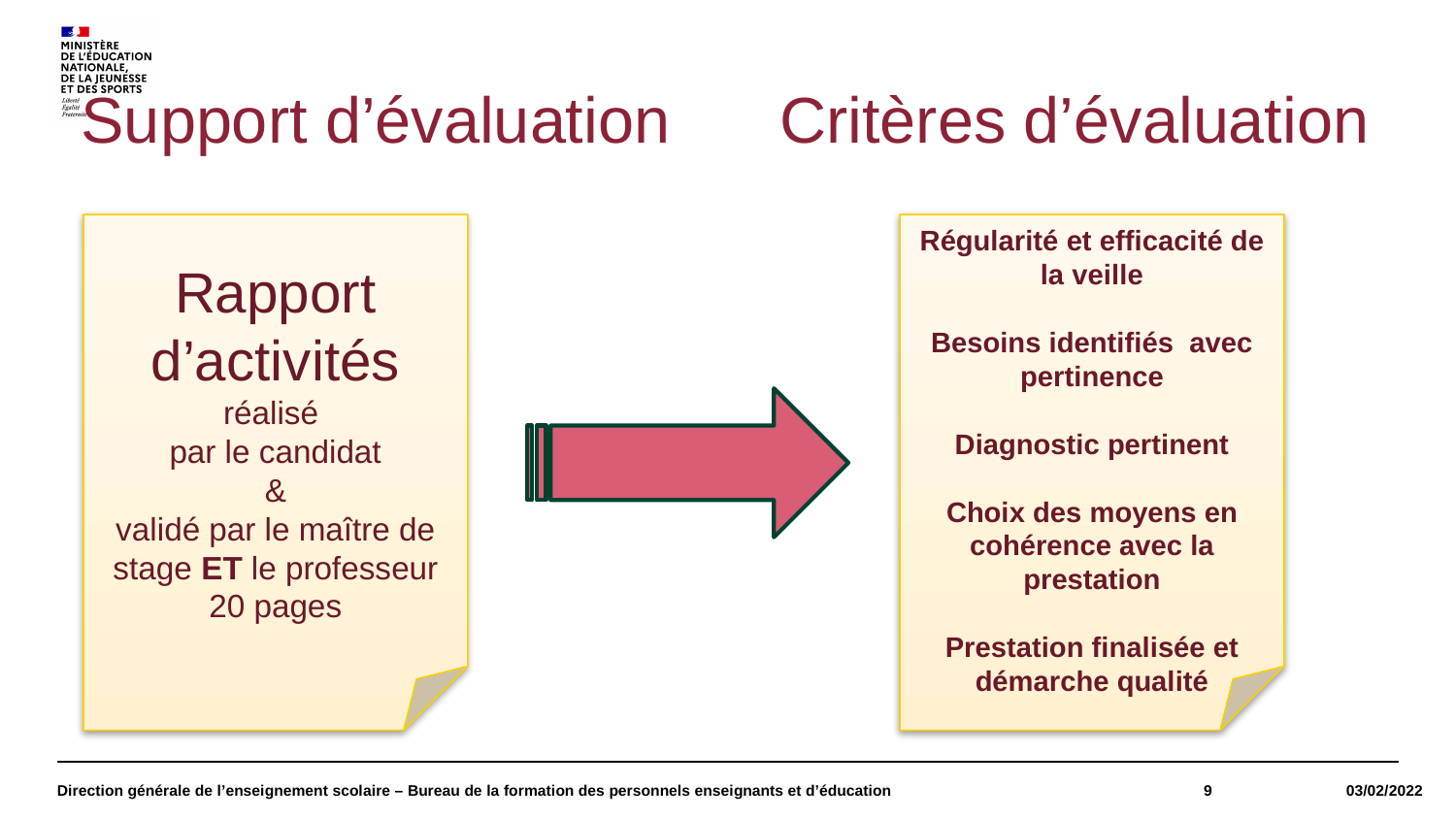

Support d’évaluation
Critères d’évaluation
Rapport d’activités
réalisé
par le candidat
&
validé par le maître de stage ET le professeur
20 pages

Régularité et efficacité de la veille

Besoins identifiés  avec pertinence

Diagnostic pertinent

Choix des moyens en cohérence avec la prestation

Prestation finalisée et démarche qualité

Direction générale de l’enseignement scolaire – Bureau de la formation des personnels enseignants et d’éducation
9
03/02/2022